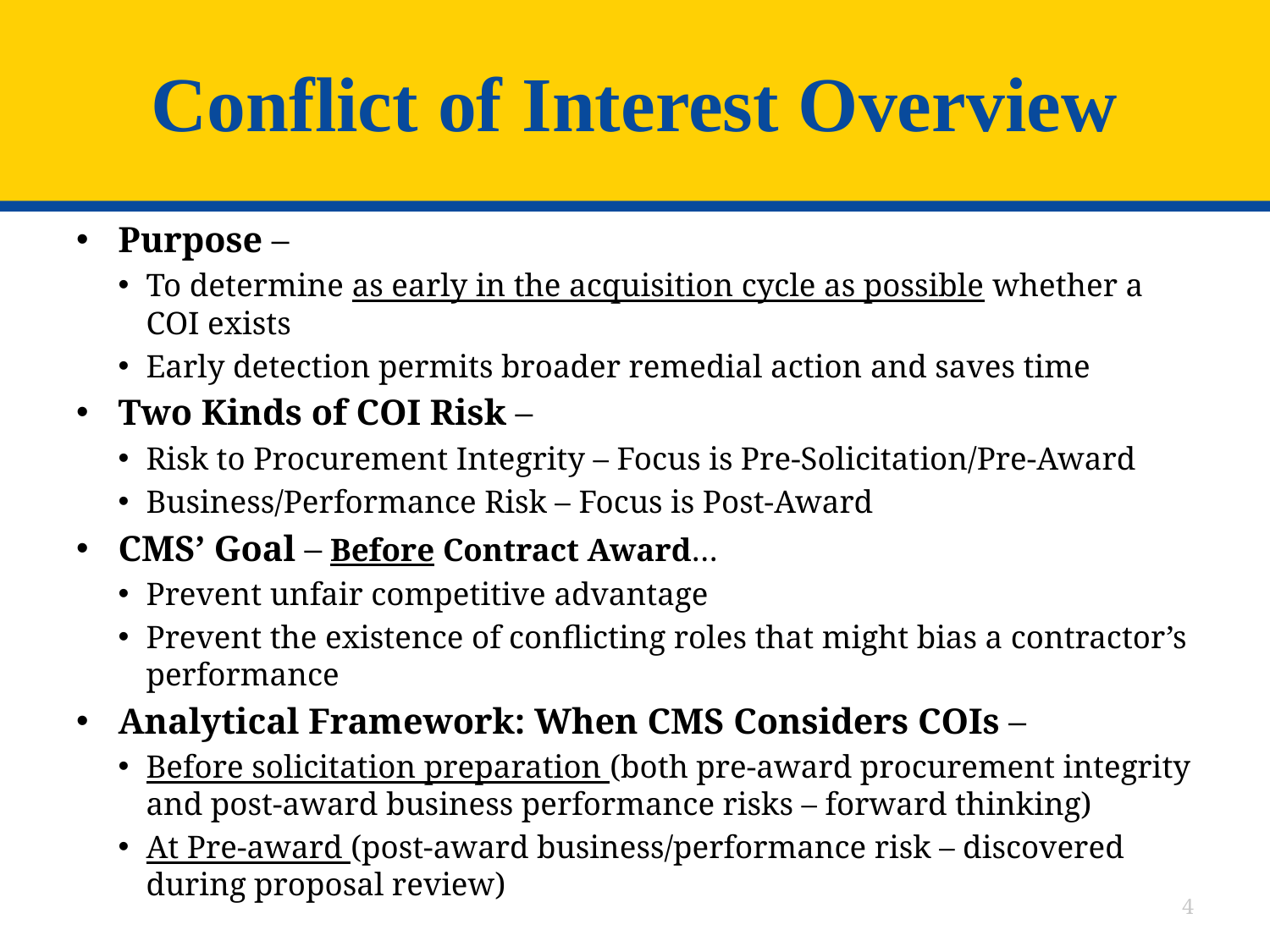

# Conflict of Interest Overview
Purpose –
To determine as early in the acquisition cycle as possible whether a COI exists
Early detection permits broader remedial action and saves time
Two Kinds of COI Risk –
Risk to Procurement Integrity – Focus is Pre-Solicitation/Pre-Award
Business/Performance Risk – Focus is Post-Award
CMS’ Goal – Before Contract Award…
Prevent unfair competitive advantage
Prevent the existence of conflicting roles that might bias a contractor’s performance
Analytical Framework: When CMS Considers COIs –
Before solicitation preparation (both pre-award procurement integrity and post-award business performance risks – forward thinking)
At Pre-award (post-award business/performance risk – discovered during proposal review)

4